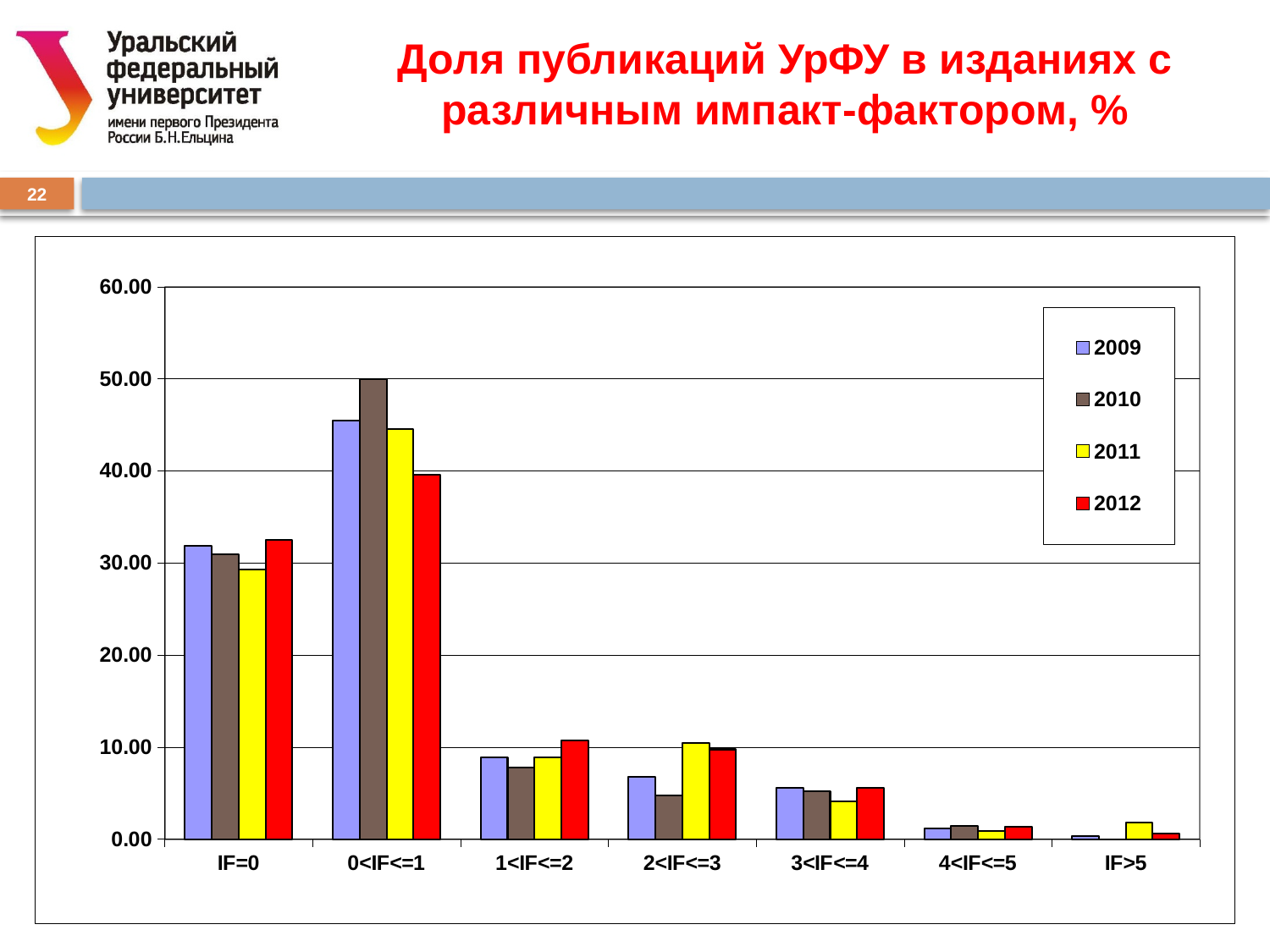

# Доля публикаций УрФУ в изданиях с различным импакт-фактором, %
22

### Chart

| Category |  |  |  |  |
|---|---|---|---|---|
| IF=0 | 31.858407079646017 | 30.89622641509434 | 29.318181818181817 | 32.504780114722756 |
| 0<IF<=1 | 45.42772861356932 | 50.0 | 44.54545454545455 | 39.5793499043977 |
| 1<IF<=2 | 8.8495575221239 | 7.783018867924528 | 8.863636363636374 | 10.707456978967505 |
| 2<IF<=3 | 6.784660766961652 | 4.716981132075468 | 10.45454545454546 | 9.751434034416825 |
| 3<IF<=4 | 5.604719764011795 | 5.188679245283019 | 4.090909090909091 | 5.5449330783938775 |
| 4<IF<=5 | 1.1799410029498518 | 1.4150943396226408 | 0.9090909090909091 | 1.338432122370938 |
| IF>5 | 0.2949852507374634 | 0.0 | 1.8181818181818181 | 0.5736137667304015 |